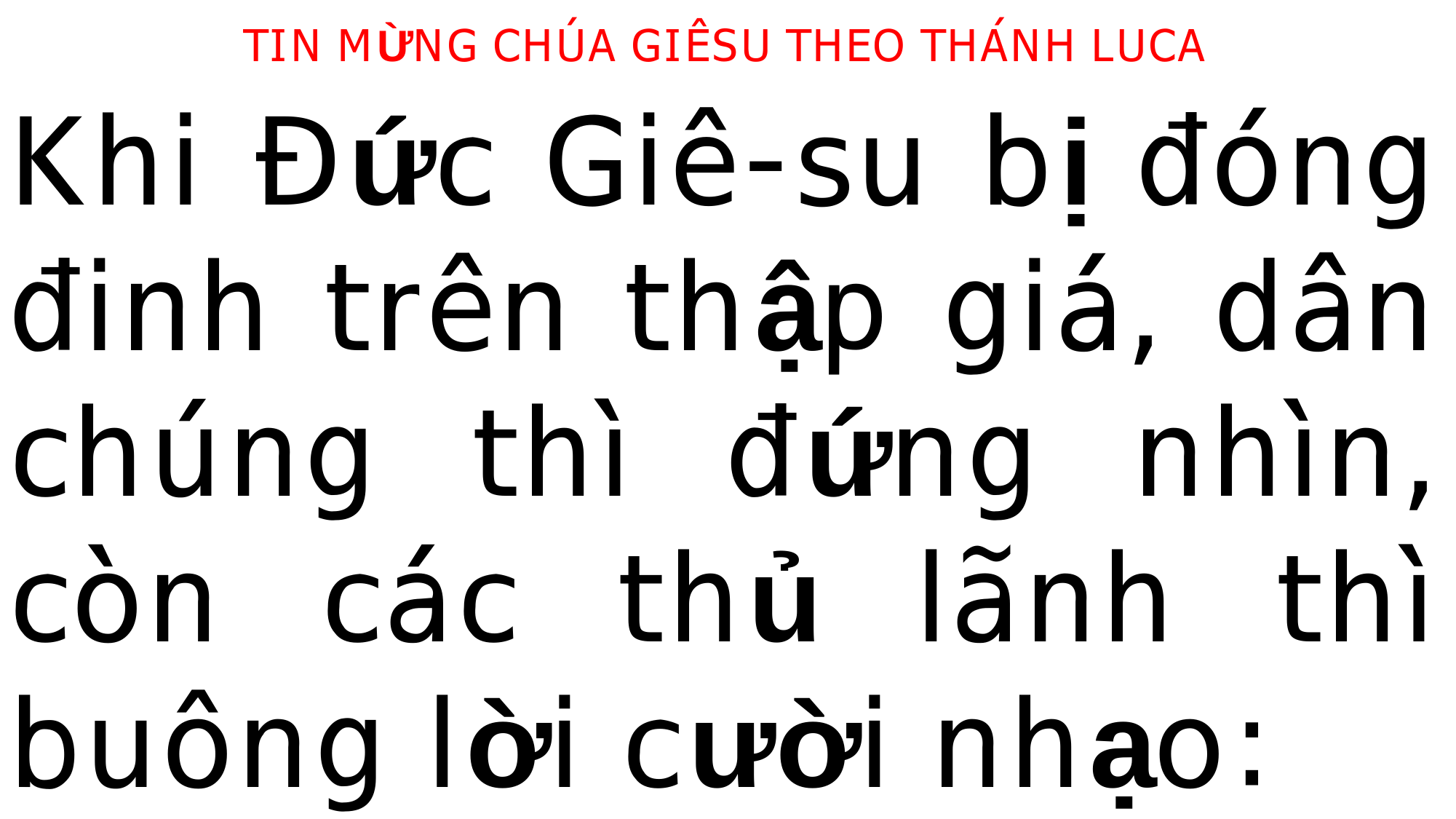

TIN MỪNG CHÚA GIÊSU THEO THÁNH LUCA
# Khi Đức Giê-su bị đóng đinh trên thập giá, dân chúng thì đứng nhìn, còn các thủ lãnh thì buông lời cười nhạo: